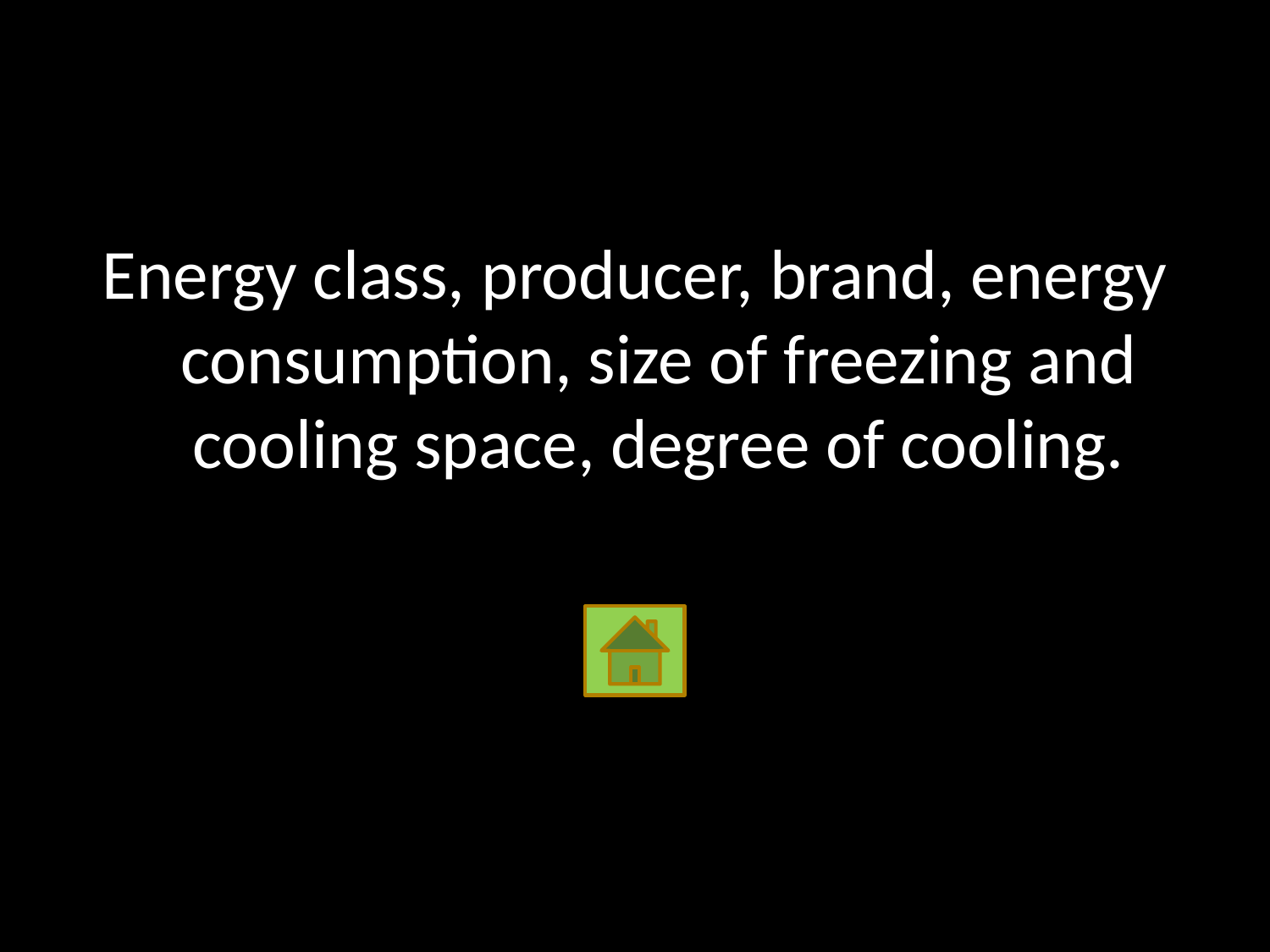

Energy class, producer, brand, energy consumption, size of freezing and cooling space, degree of cooling.